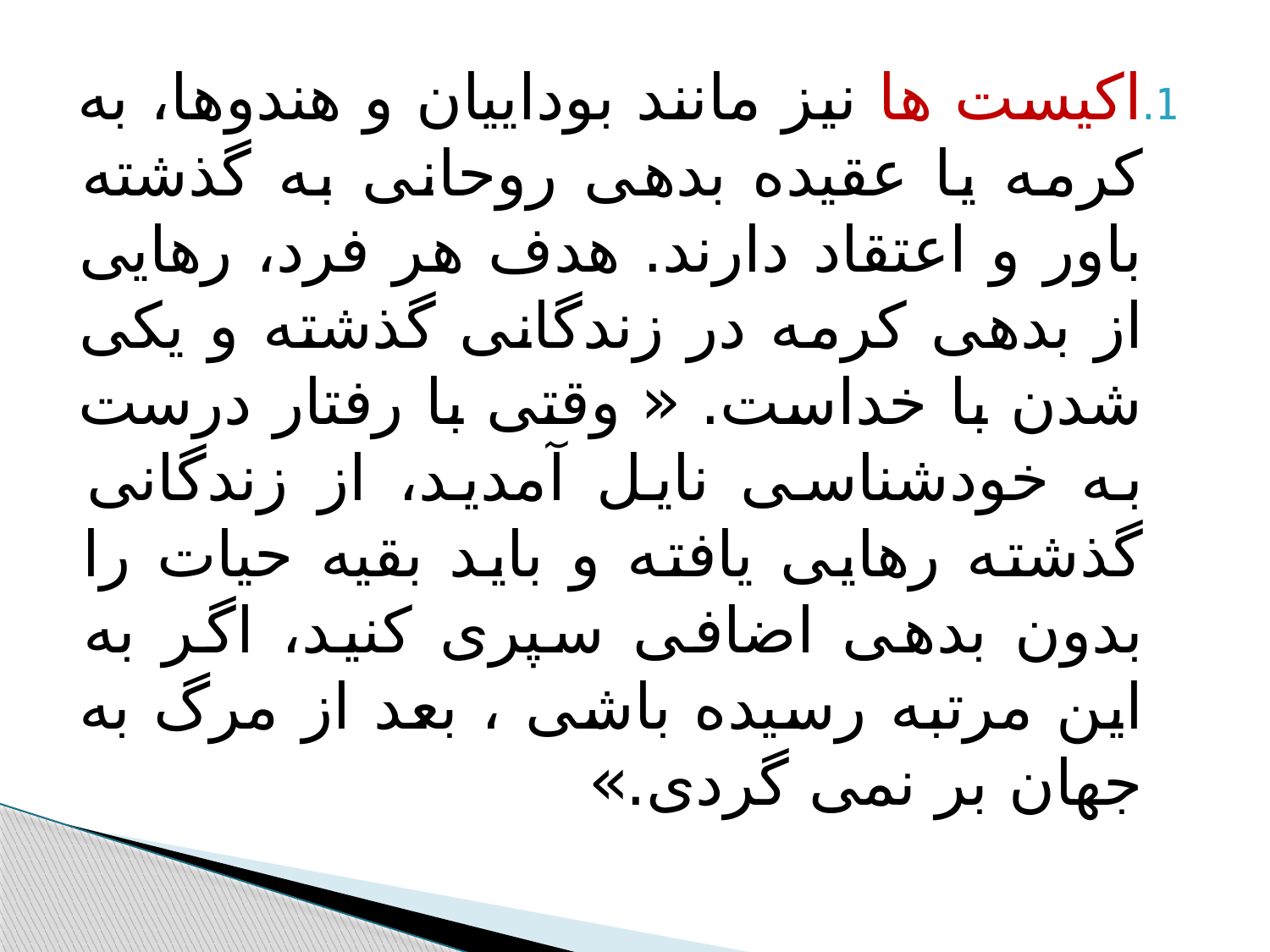

#
اکیست ها نیز مانند بوداییان و هندوها، به کرمه یا عقیده بدهی روحانی به گذشته باور و اعتقاد دارند. هدف هر فرد، رهایی از بدهی کرمه در زندگانی گذشته و یکی شدن با خداست. « وقتی با رفتار درست به خودشناسی نایل آمدید، از زندگانی گذشته رهایی یافته و باید بقیه حیات را بدون بدهی اضافی سپری کنید، اگر به این مرتبه رسیده باشی ، بعد از مرگ به جهان بر نمی گردی.»